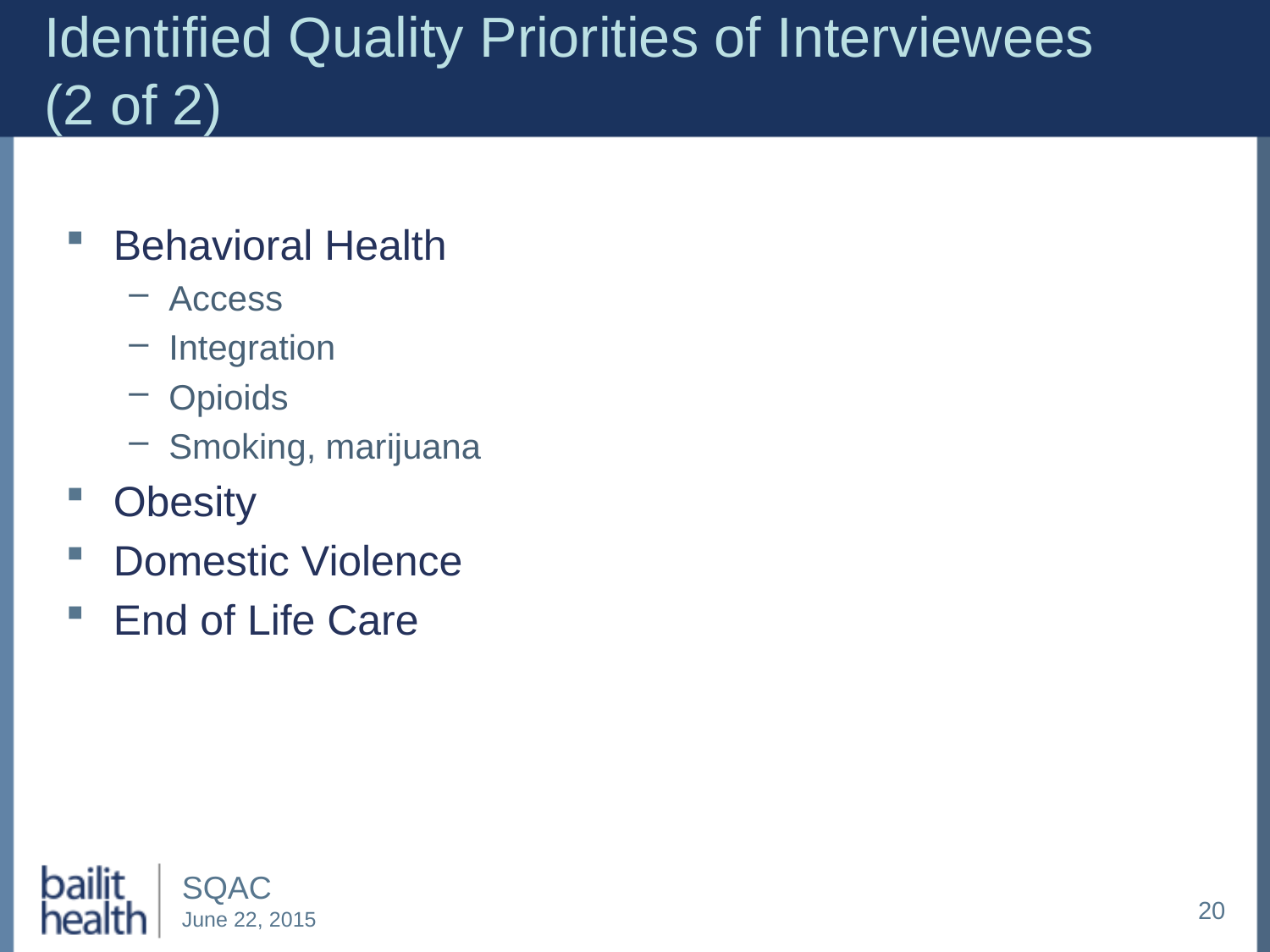

# Identified Quality Priorities of Interviewees (2 of 2)
Behavioral Health
Access
Integration
Opioids
Smoking, marijuana
Obesity
Domestic Violence
End of Life Care

20